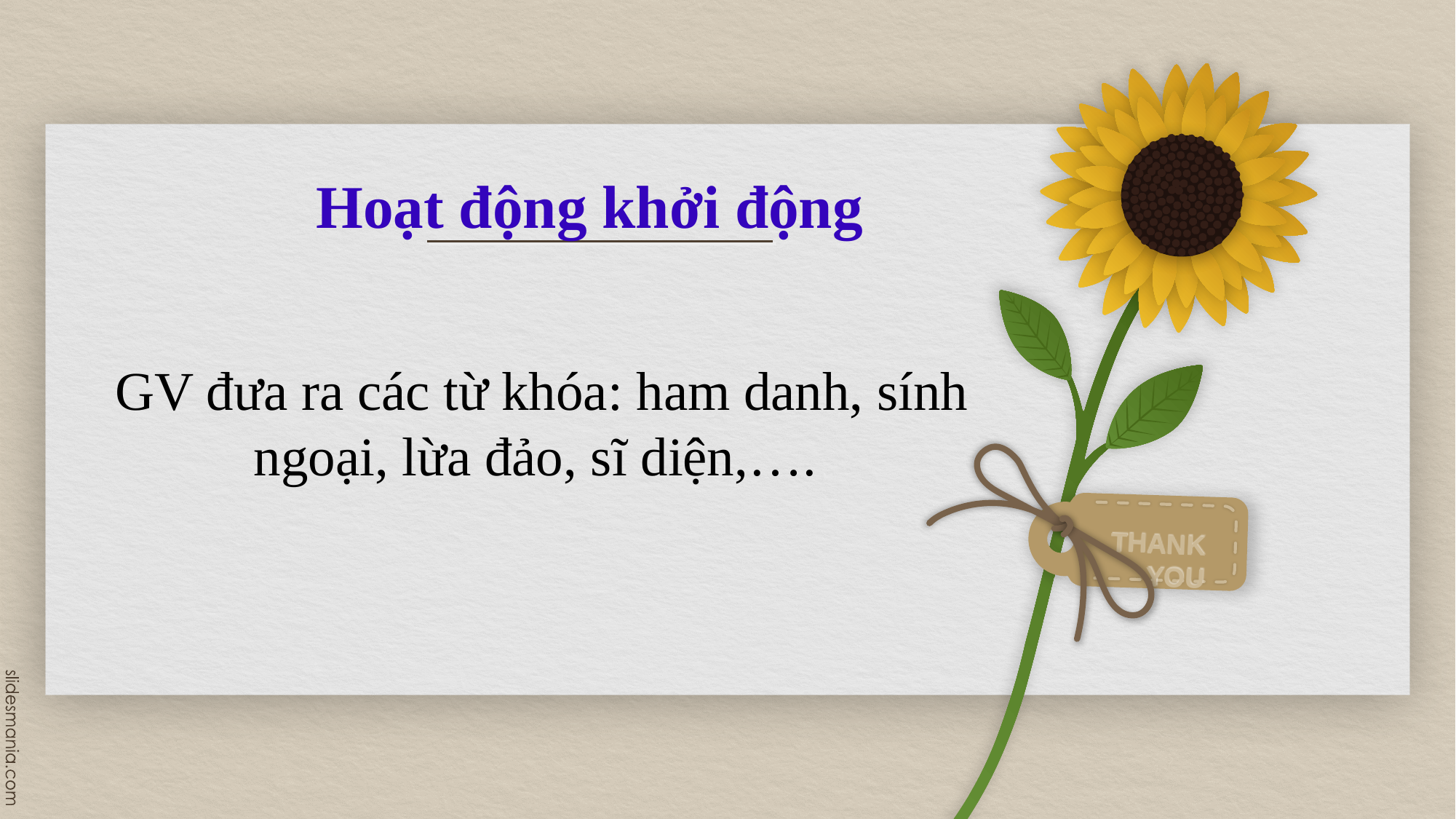

THANK YOU

Hoạt động khởi động
GV đưa ra các từ khóa: ham danh, sính ngoại, lừa đảo, sĩ diện,….